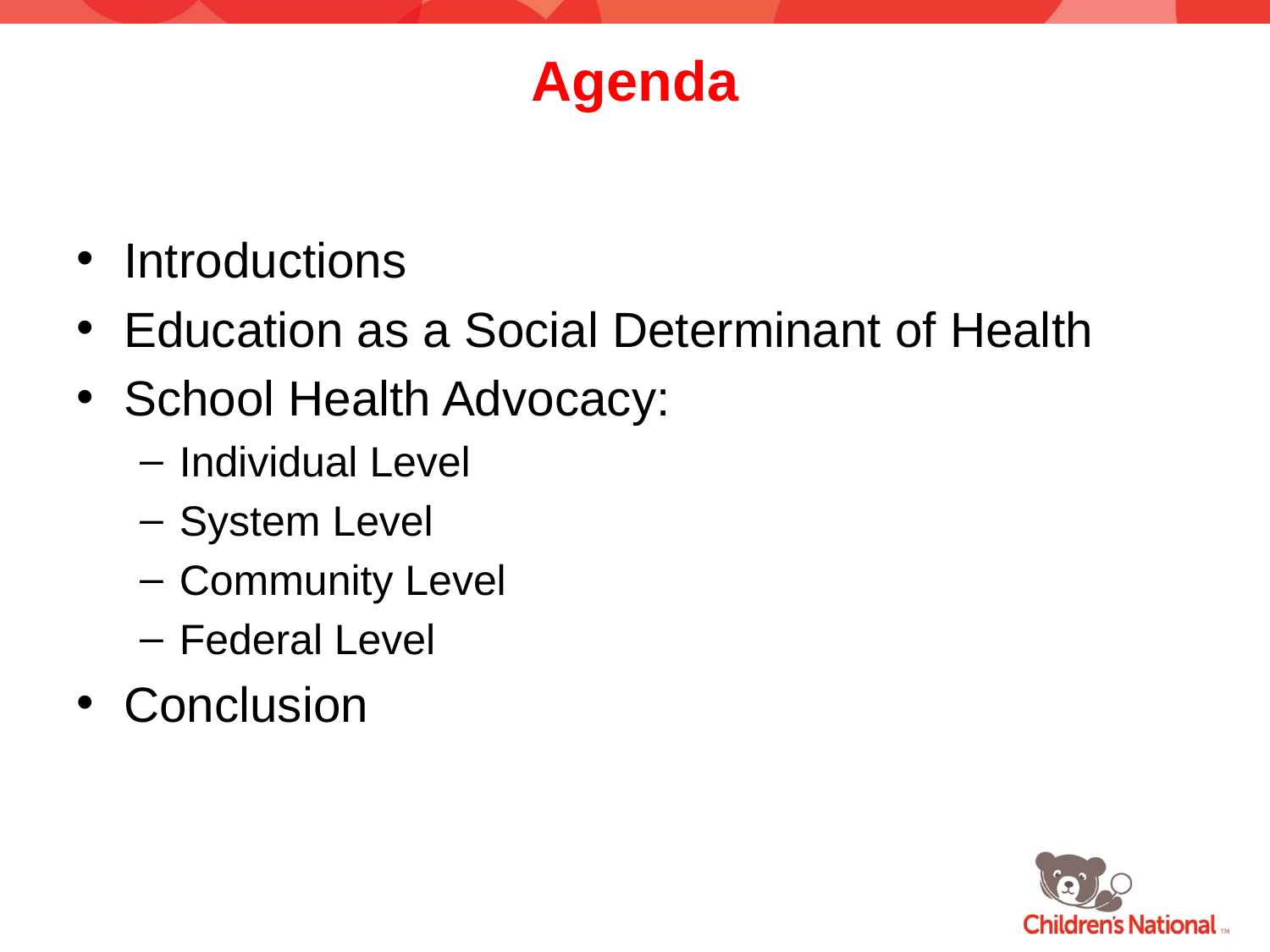

# Agenda
Introductions
Education as a Social Determinant of Health
School Health Advocacy:
Individual Level
System Level
Community Level
Federal Level
Conclusion